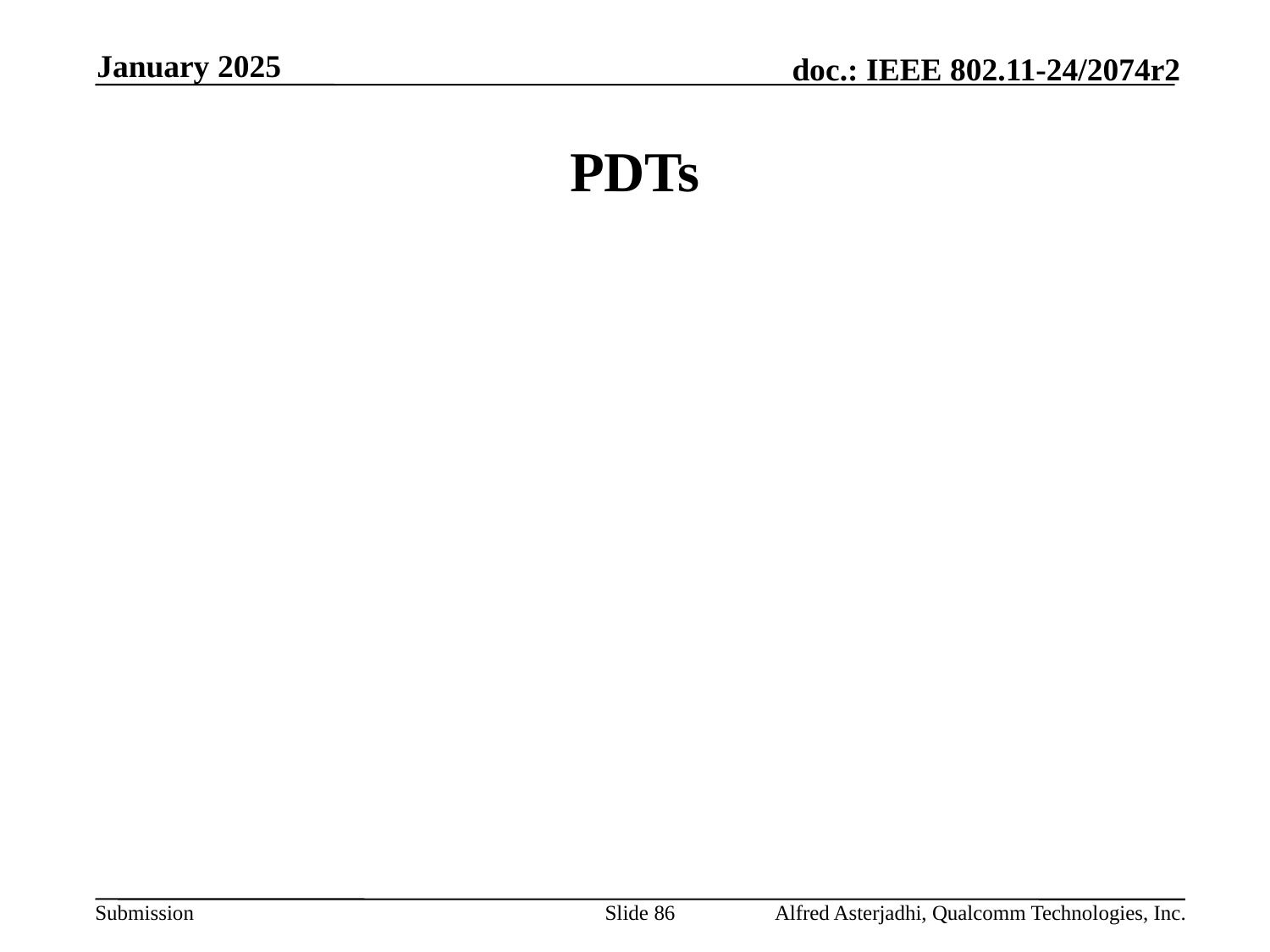

January 2025
# PDTs

Slide 86
Alfred Asterjadhi, Qualcomm Technologies, Inc.